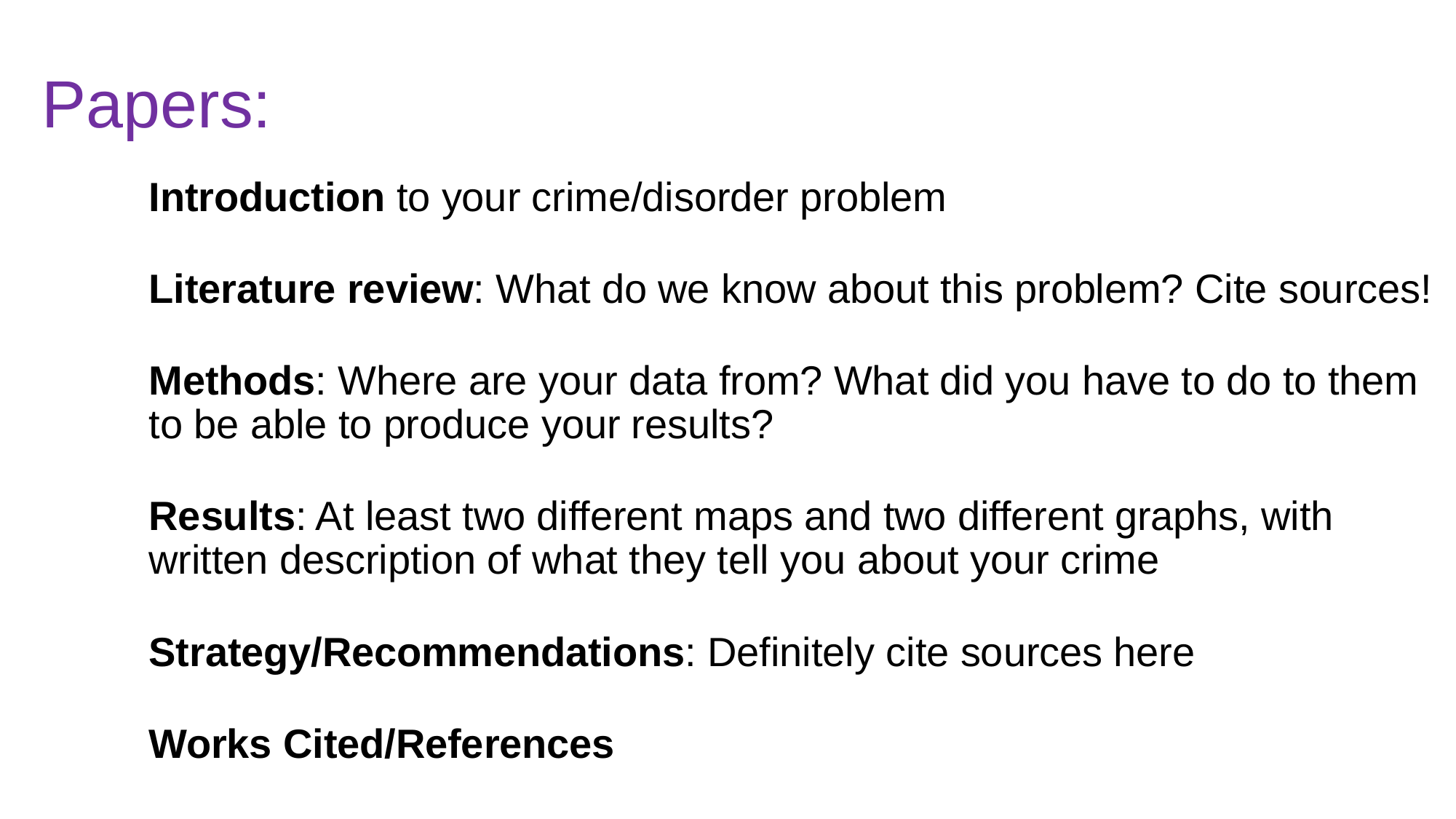

# Papers:
Introduction to your crime/disorder problem

Literature review: What do we know about this problem? Cite sources!

Methods: Where are your data from? What did you have to do to them to be able to produce your results?

Results: At least two different maps and two different graphs, with written description of what they tell you about your crime

Strategy/Recommendations: Definitely cite sources here

Works Cited/References